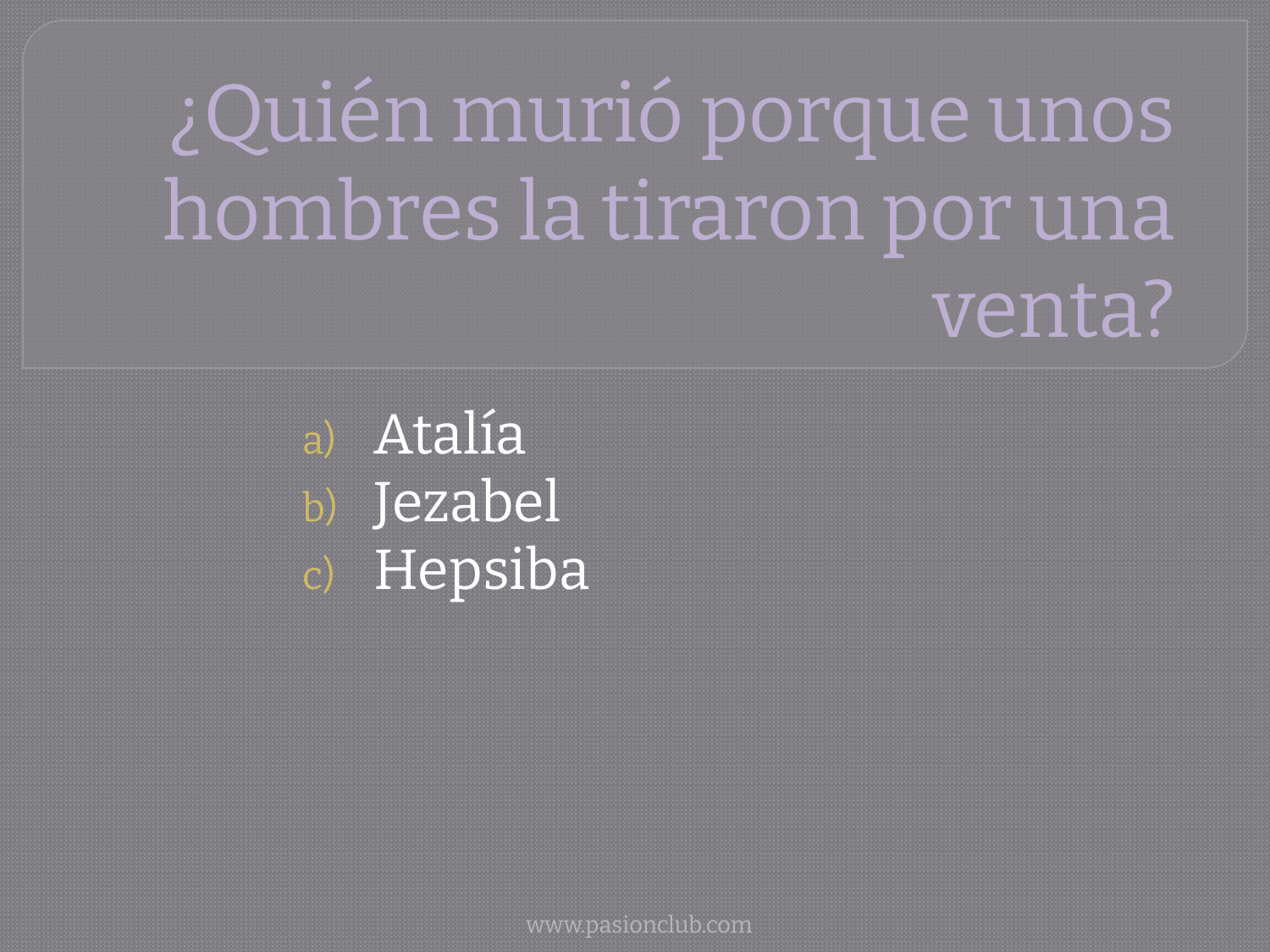

# ¿Quién murió porque unos hombres la tiraron por una venta?
Atalía
Jezabel
Hepsiba
www.pasionclub.com